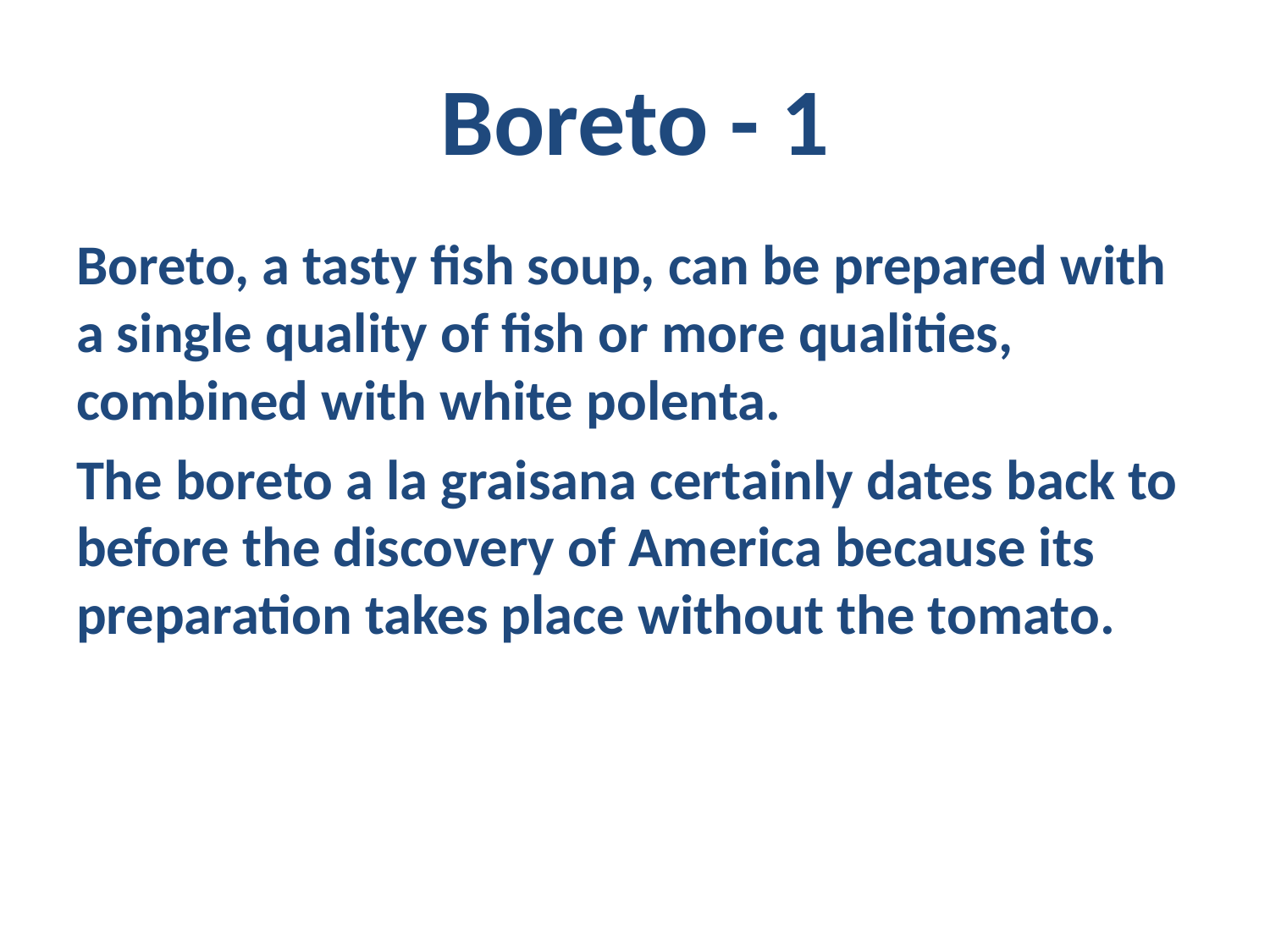

# Boreto - 1
Boreto, a tasty fish soup, can be prepared with a single quality of fish or more qualities, combined with white polenta.
The boreto a la graisana certainly dates back to before the discovery of America because its preparation takes place without the tomato.